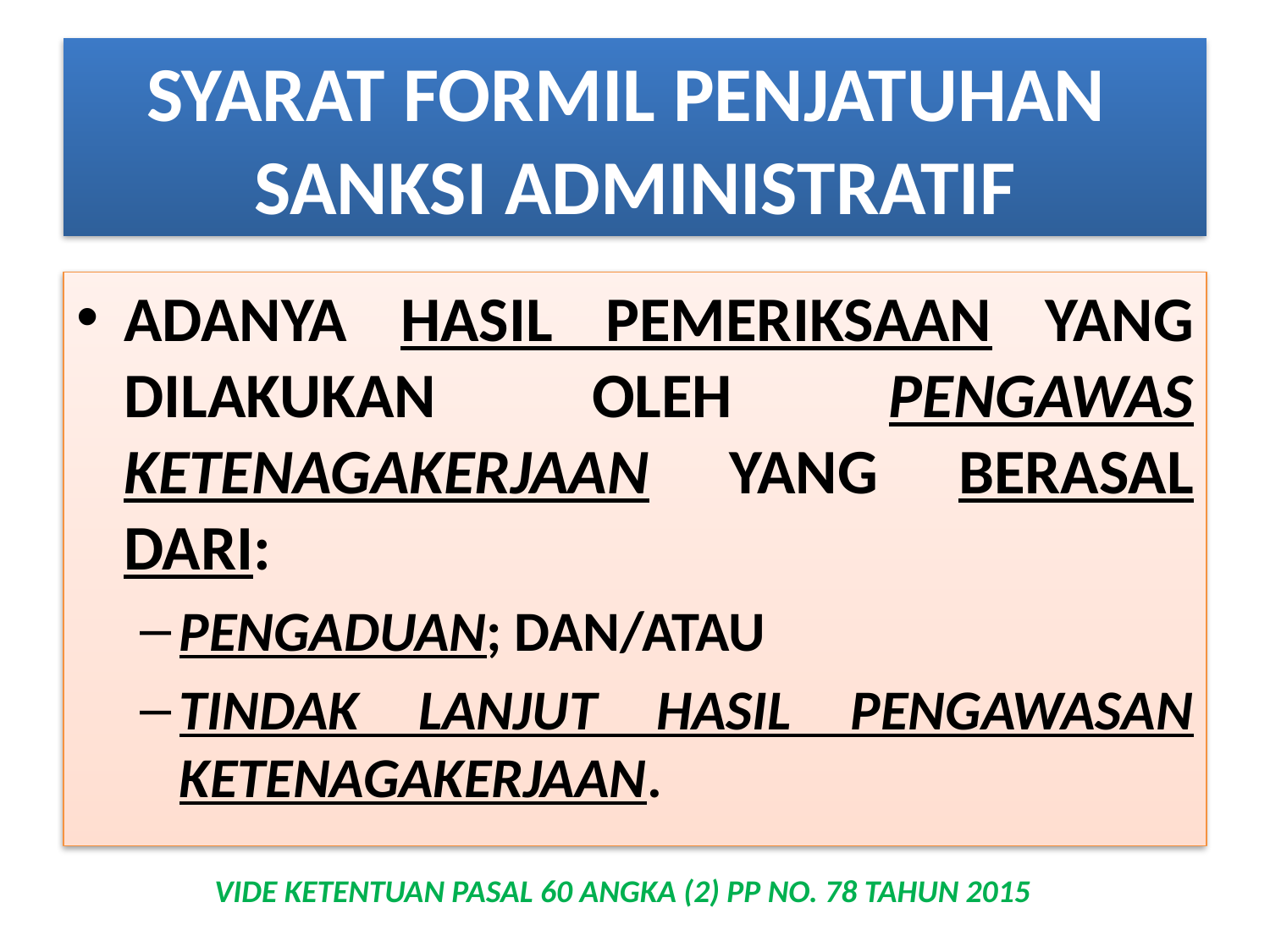

# SYARAT FORMIL PENJATUHAN SANKSI ADMINISTRATIF
ADANYA HASIL PEMERIKSAAN YANG DILAKUKAN OLEH PENGAWAS KETENAGAKERJAAN YANG BERASAL DARI:
PENGADUAN; DAN/ATAU
TINDAK LANJUT HASIL PENGAWASAN KETENAGAKERJAAN.

VIDE KETENTUAN PASAL 60 ANGKA (2) PP NO. 78 TAHUN 2015